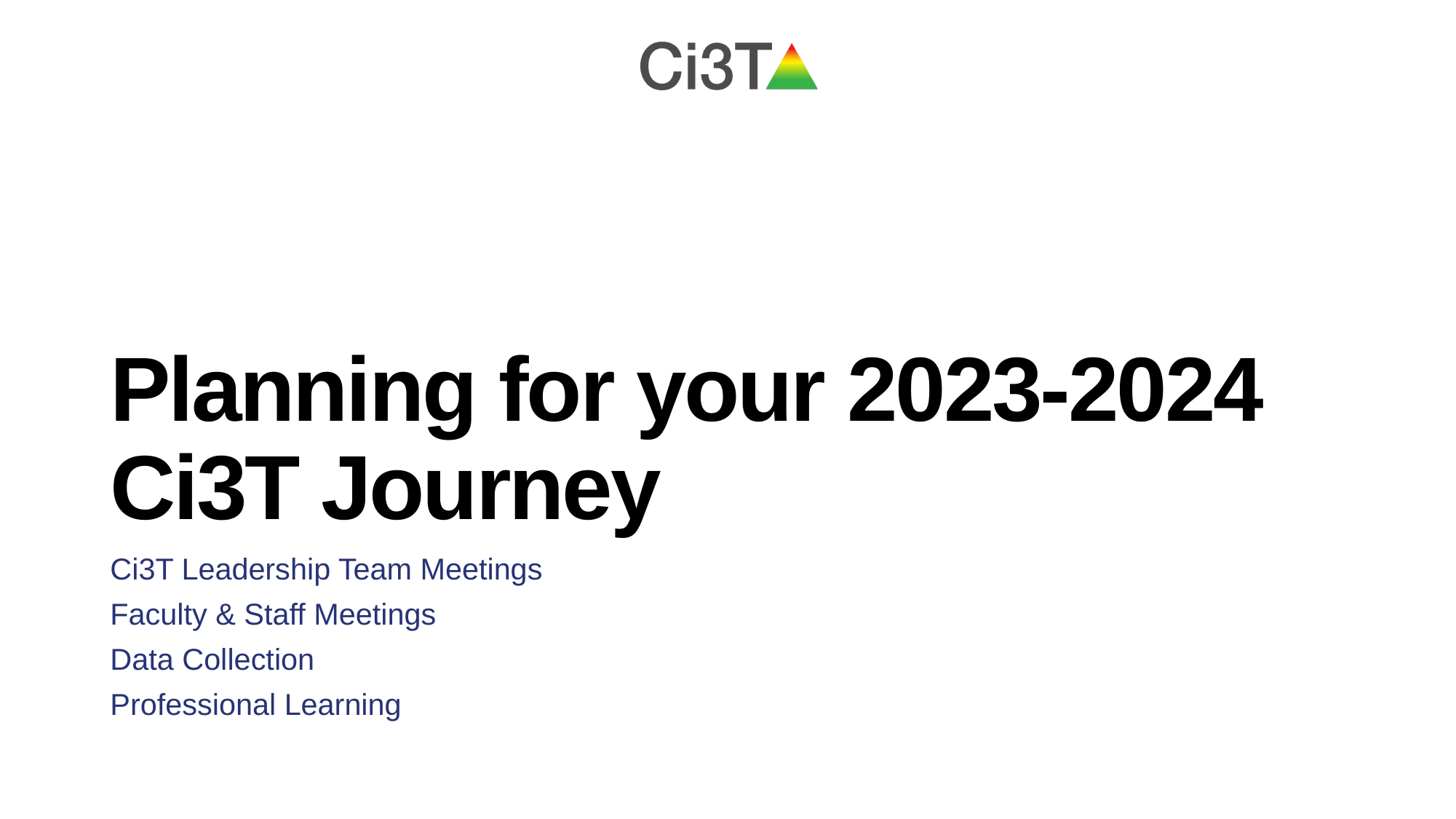

# Planning for your 2023-2024 Ci3T Journey
Ci3T Leadership Team Meetings
Faculty & Staff Meetings
Data Collection
Professional Learning